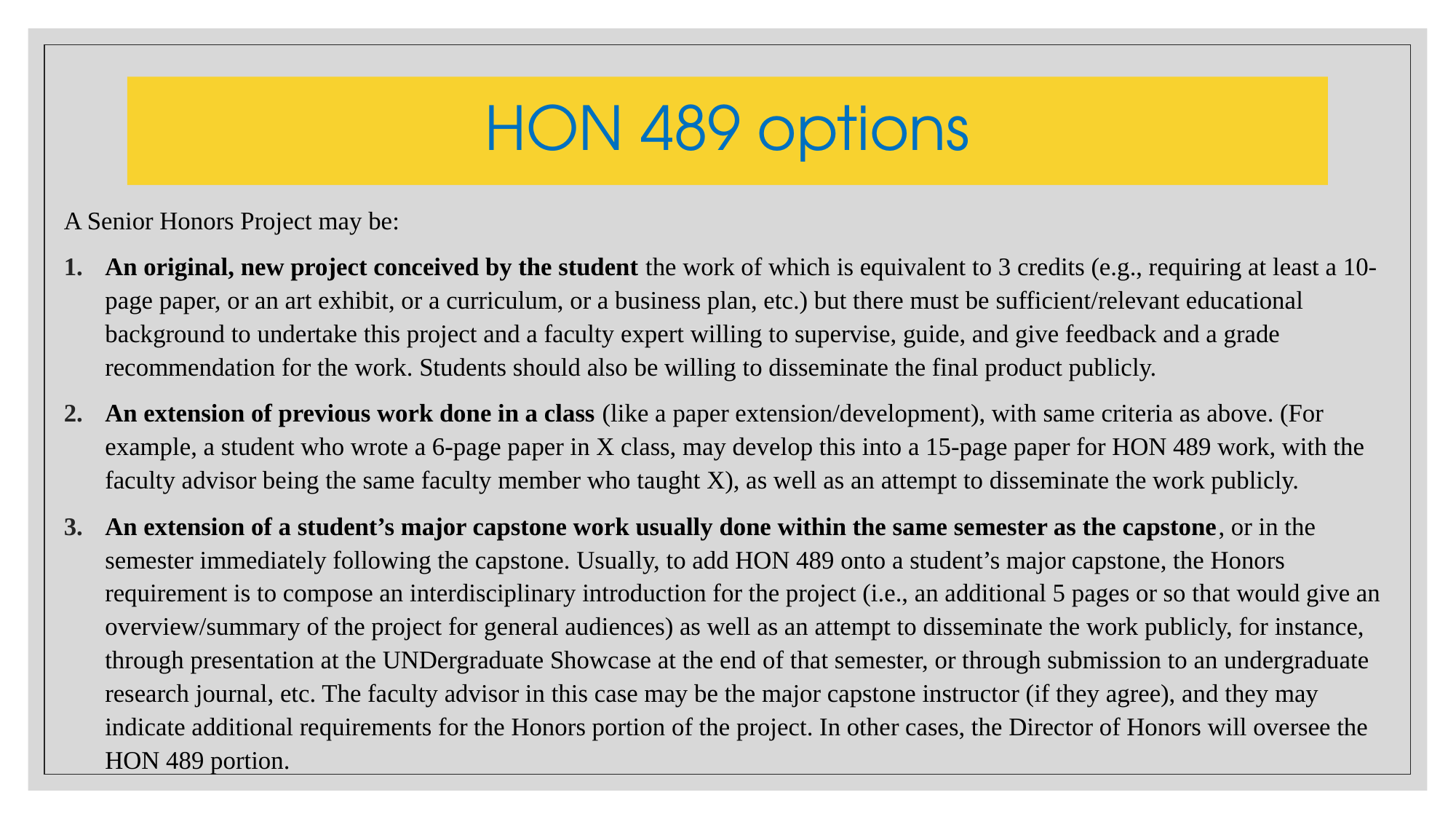

# HON 489 options
A Senior Honors Project may be:
An original, new project conceived by the student the work of which is equivalent to 3 credits (e.g., requiring at least a 10-page paper, or an art exhibit, or a curriculum, or a business plan, etc.) but there must be sufficient/relevant educational background to undertake this project and a faculty expert willing to supervise, guide, and give feedback and a grade recommendation for the work. Students should also be willing to disseminate the final product publicly.
An extension of previous work done in a class (like a paper extension/development), with same criteria as above. (For example, a student who wrote a 6-page paper in X class, may develop this into a 15-page paper for HON 489 work, with the faculty advisor being the same faculty member who taught X), as well as an attempt to disseminate the work publicly.
An extension of a student’s major capstone work usually done within the same semester as the capstone, or in the semester immediately following the capstone. Usually, to add HON 489 onto a student’s major capstone, the Honors requirement is to compose an interdisciplinary introduction for the project (i.e., an additional 5 pages or so that would give an overview/summary of the project for general audiences) as well as an attempt to disseminate the work publicly, for instance, through presentation at the UNDergraduate Showcase at the end of that semester, or through submission to an undergraduate research journal, etc. The faculty advisor in this case may be the major capstone instructor (if they agree), and they may indicate additional requirements for the Honors portion of the project. In other cases, the Director of Honors will oversee the HON 489 portion.